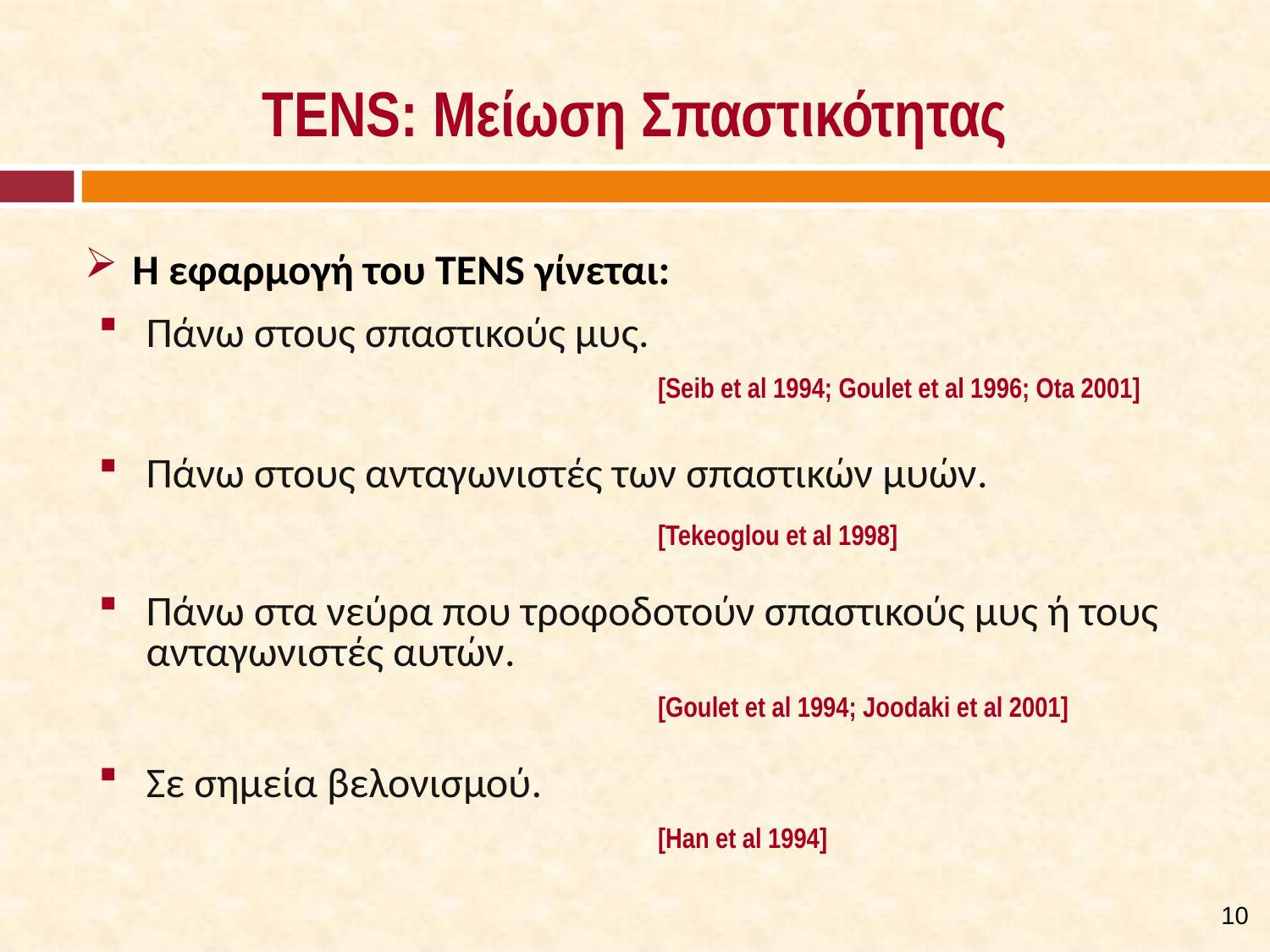

# TENS: Μείωση Σπαστικότητας
Η εφαρμογή του TENS γίνεται:
Πάνω στους σπαστικούς μυς.
[Seib et al 1994; Goulet et al 1996; Ota 2001]
Πάνω στους ανταγωνιστές των σπαστικών μυών.
[Tekeoglou et al 1998]
Πάνω στα νεύρα που τροφοδοτούν σπαστικούς μυς ή τους ανταγωνιστές αυτών.
[Goulet et al 1994; Joodaki et al 2001]
Σε σημεία βελονισμού.
[Han et al 1994]
10